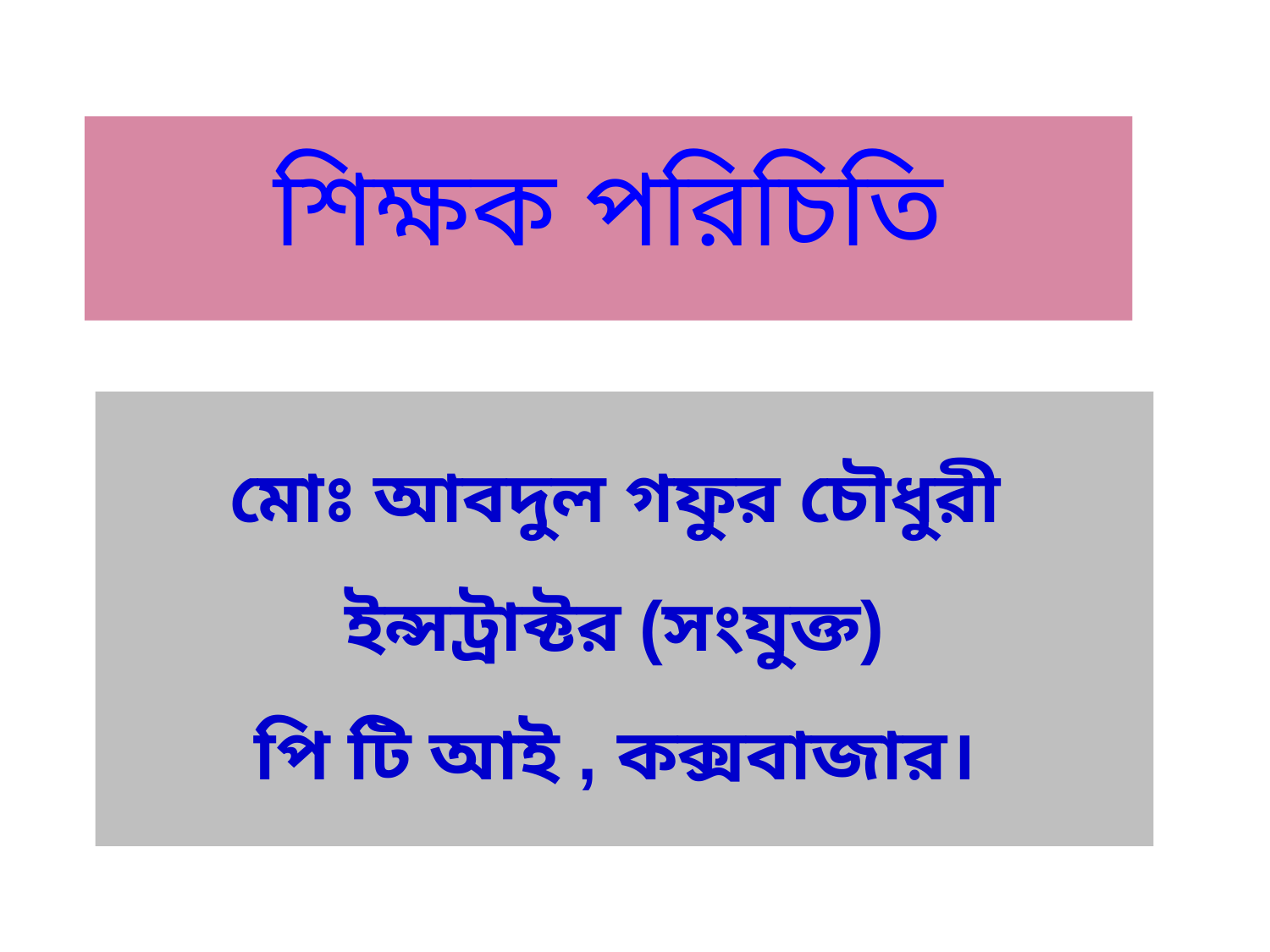

# শিক্ষক পরিচিতি

মোঃ আবদুল গফুর চৌধুরী
ইন্সট্রাক্টর (সংযুক্ত)
পি টি আই , কক্সবাজার।